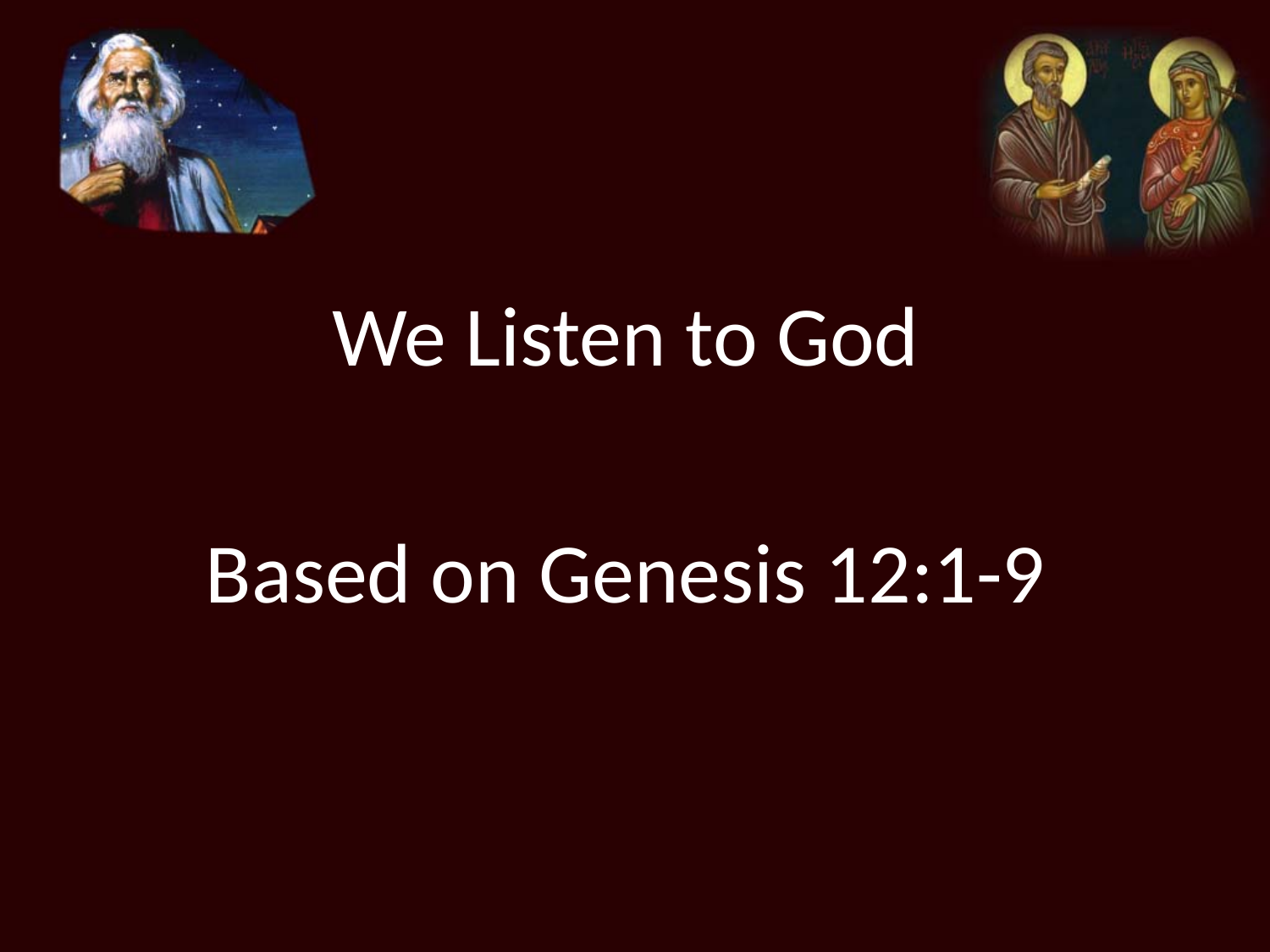

We Listen to God

Based on Genesis 12:1-9